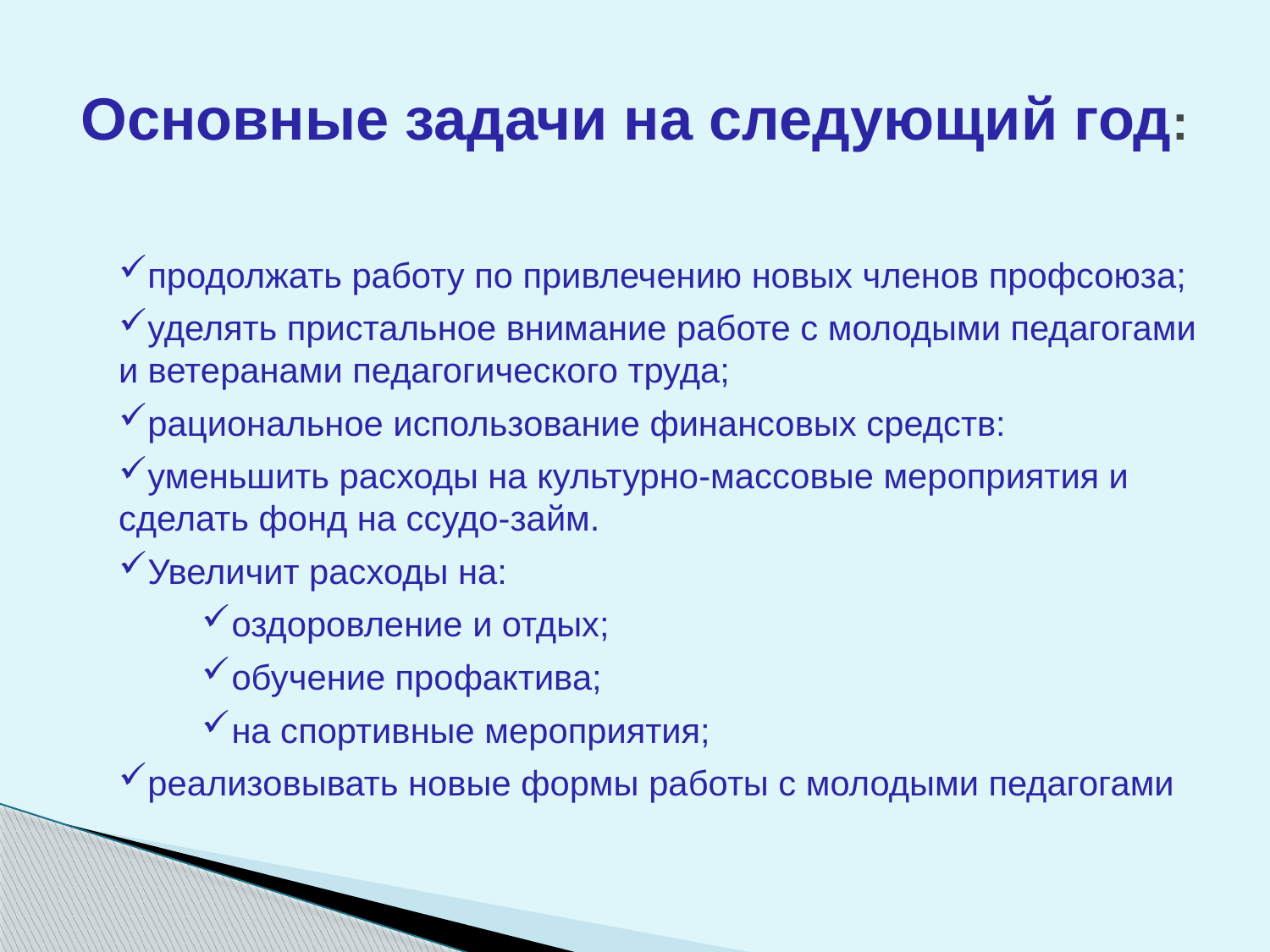

# Основные задачи на следующий год:
продолжать работу по привлечению новых членов профсоюза;
уделять пристальное внимание работе с молодыми педагогами и ветеранами педагогического труда;
рациональное использование финансовых средств:
уменьшить расходы на культурно-массовые мероприятия и сделать фонд на ссудо-займ.
Увеличит расходы на:
оздоровление и отдых;
обучение профактива;
на спортивные мероприятия;
реализовывать новые формы работы с молодыми педагогами